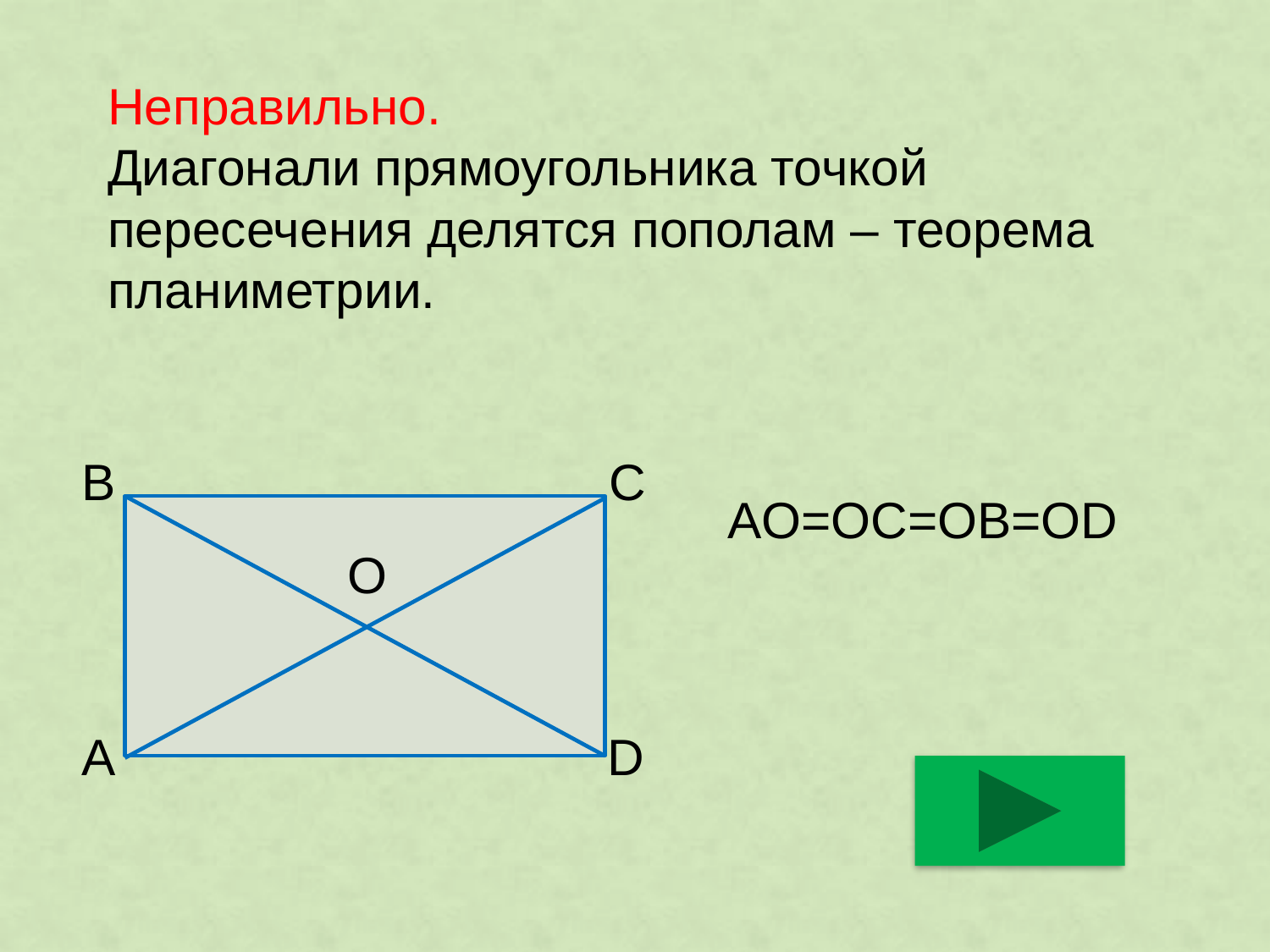

# Неправильно. Диагонали прямоугольника точкой пересечения делятся пополам – теорема планиметрии.
B
C
AO=OC=OB=OD

O
D
A